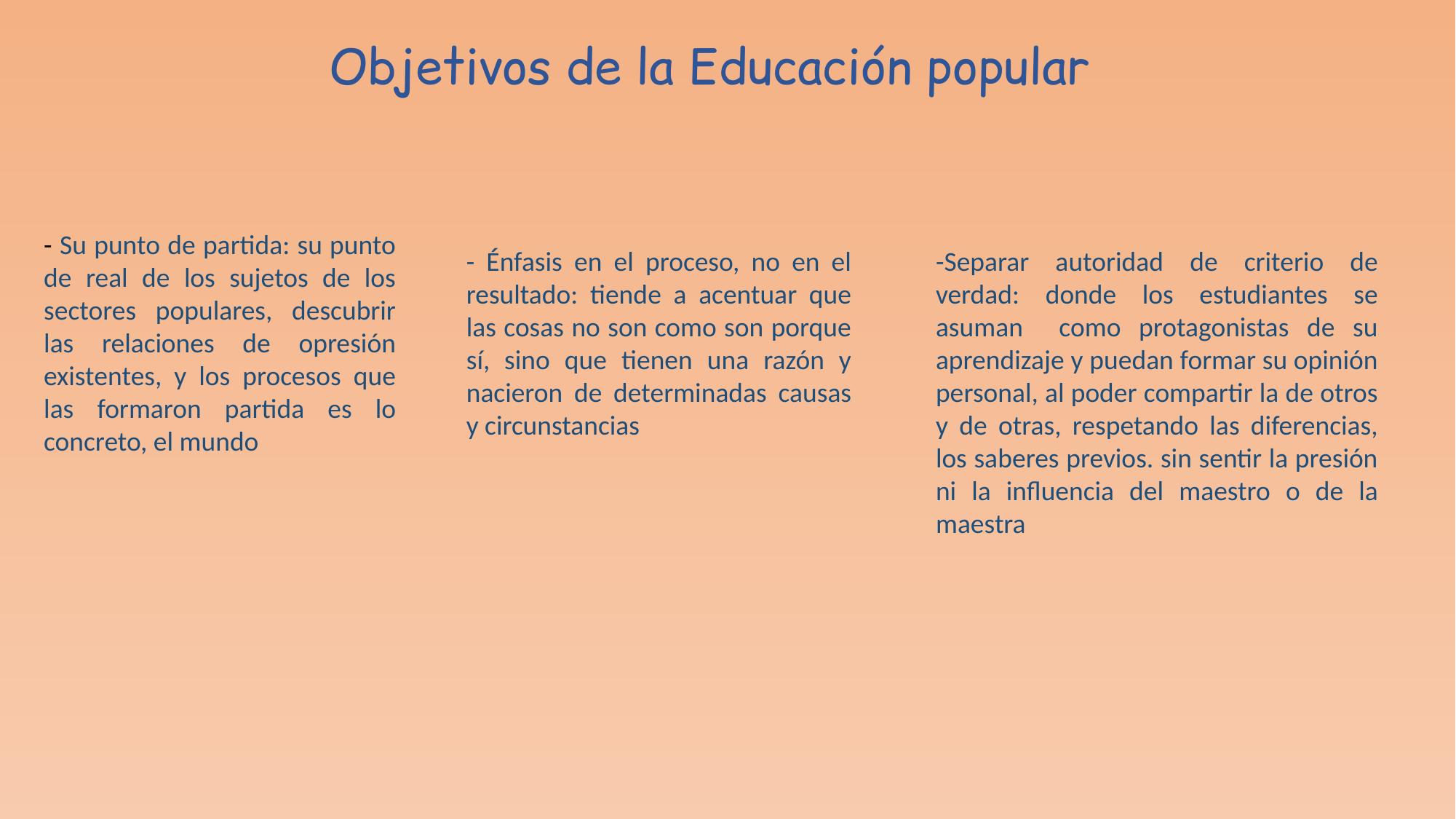

# Objetivos de la Educación popular
- Su punto de partida: su punto de real de los sujetos de los sectores populares, descubrir las relaciones de opresión existentes, y los procesos que las formaron partida es lo concreto, el mundo
- Énfasis en el proceso, no en el resultado: tiende a acentuar que las cosas no son como son porque sí, sino que tienen una razón y nacieron de determinadas causas y circunstancias
-Separar autoridad de criterio de verdad: donde los estudiantes se asuman  como protagonistas de su aprendizaje y puedan formar su opinión personal, al poder compartir la de otros y de otras, respetando las diferencias, los saberes previos. sin sentir la presión ni la influencia del maestro o de la maestra